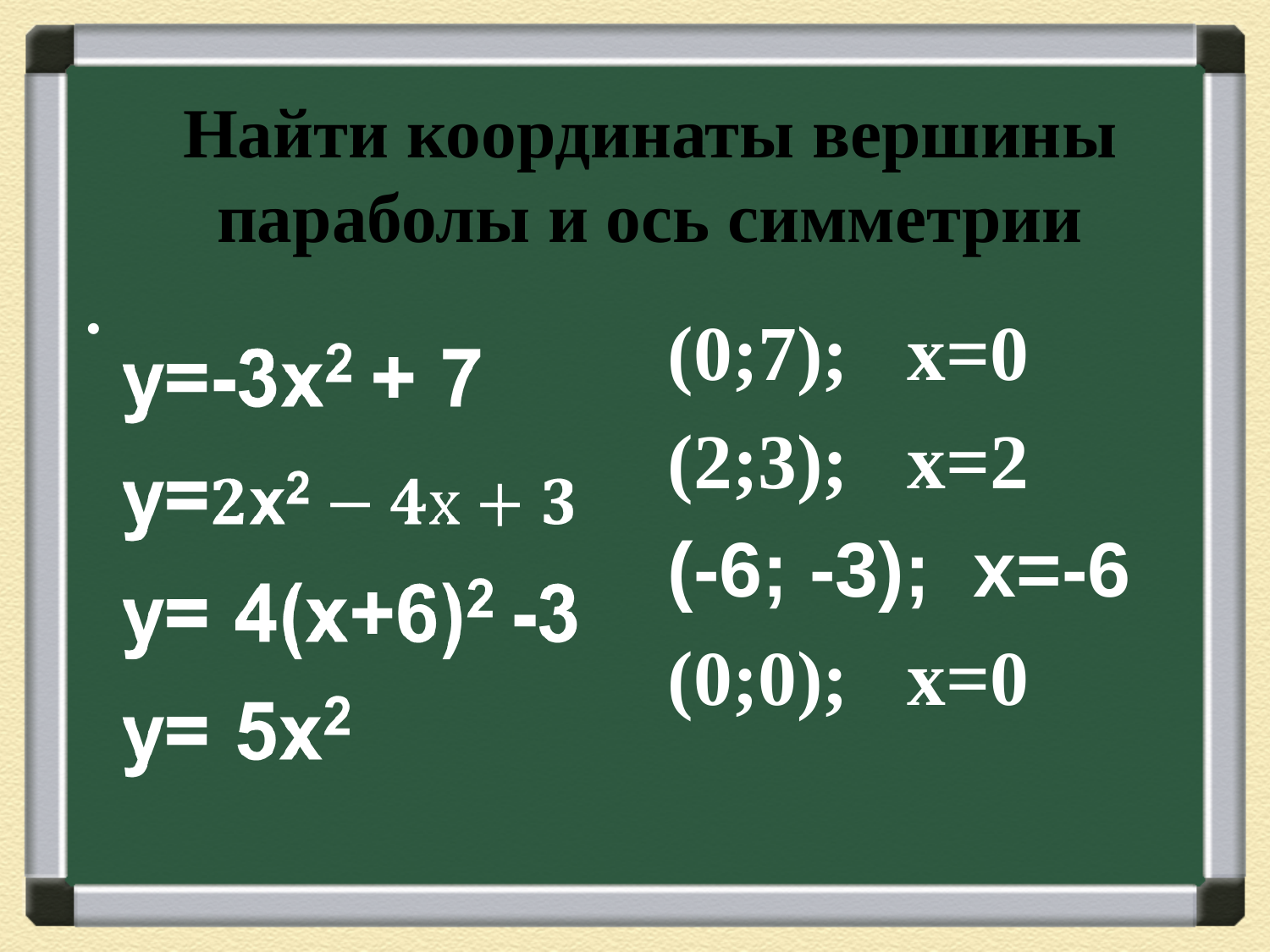

# Найти координаты вершины параболы и ось симметрии
(0;7);   х=0
(2;3);   х=2
(-6; -3);  х=-6
(0;0);   х=0